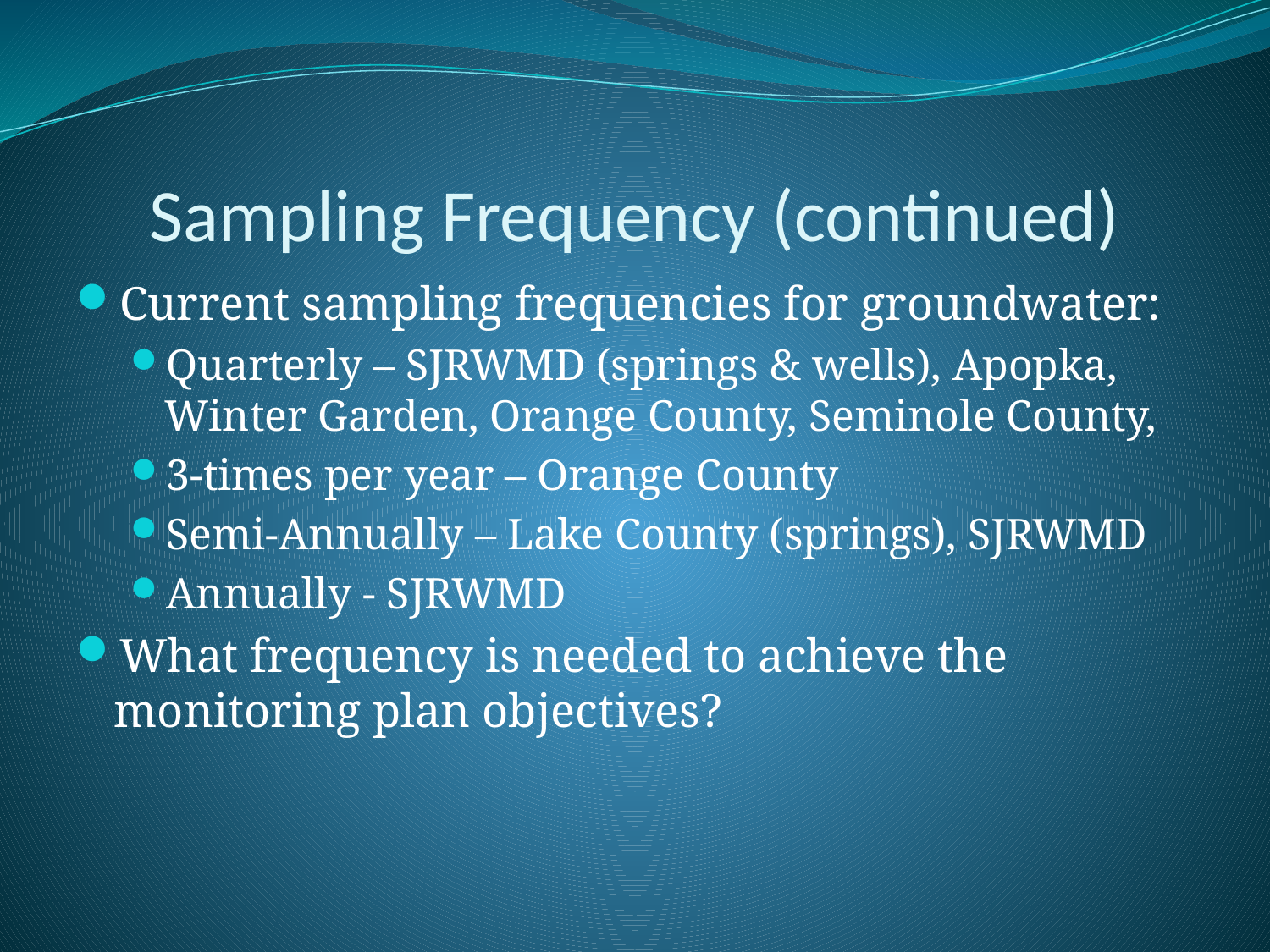

# Sampling Frequency (continued)
Current sampling frequencies for groundwater:
Quarterly – SJRWMD (springs & wells), Apopka, Winter Garden, Orange County, Seminole County,
3-times per year – Orange County
Semi-Annually – Lake County (springs), SJRWMD
Annually - SJRWMD
What frequency is needed to achieve the monitoring plan objectives?